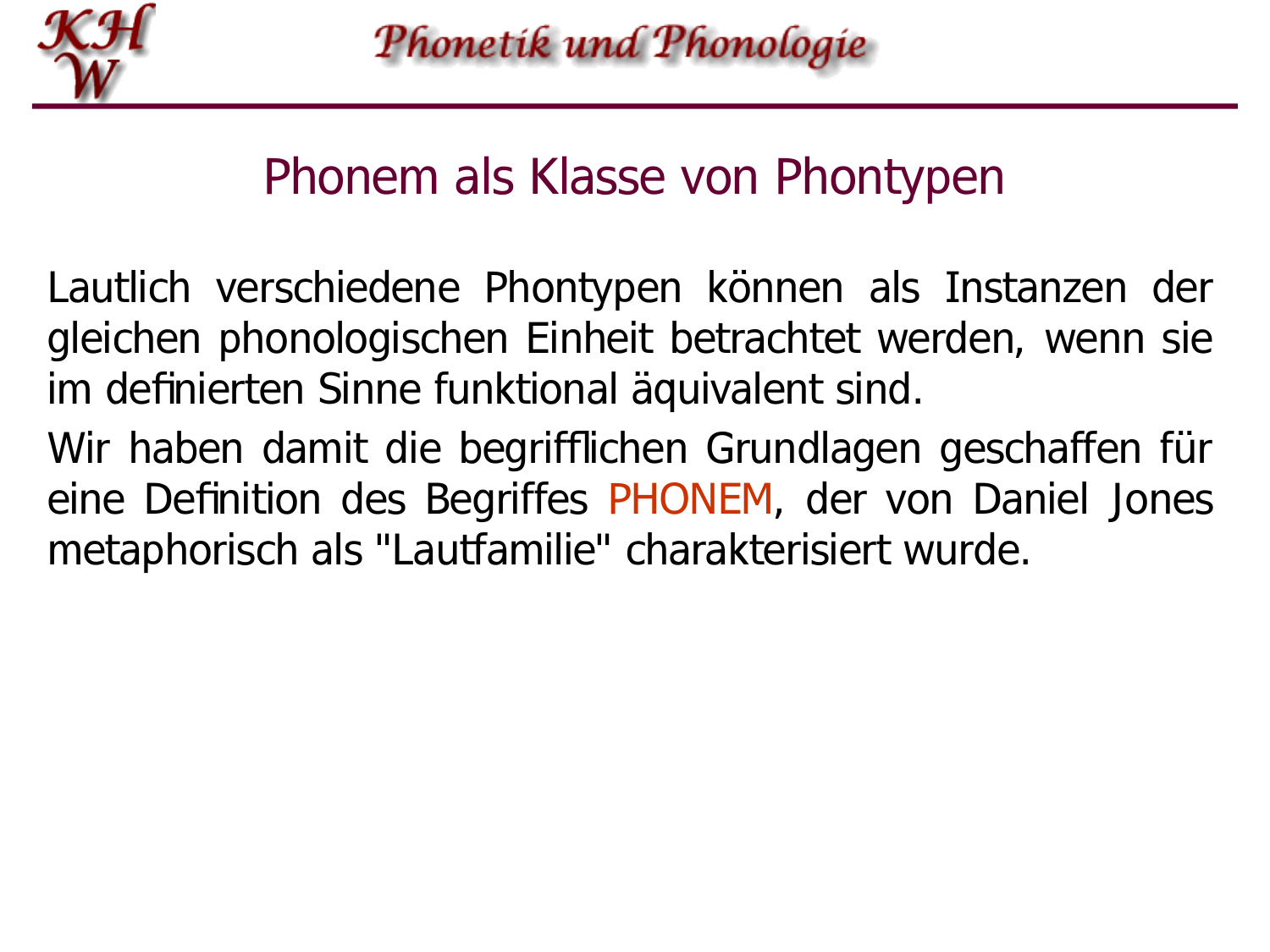

# Phonem als Klasse von Phontypen
Lautlich verschiedene Phontypen können als Instanzen der gleichen phonologischen Einheit betrachtet werden, wenn sie im definierten Sinne funktional äquivalent sind.
Wir haben damit die begrifflichen Grundlagen geschaffen für eine Definition des Begriffes PHONEM, der von Daniel Jones metaphorisch als "Lautfamilie" charakterisiert wurde.